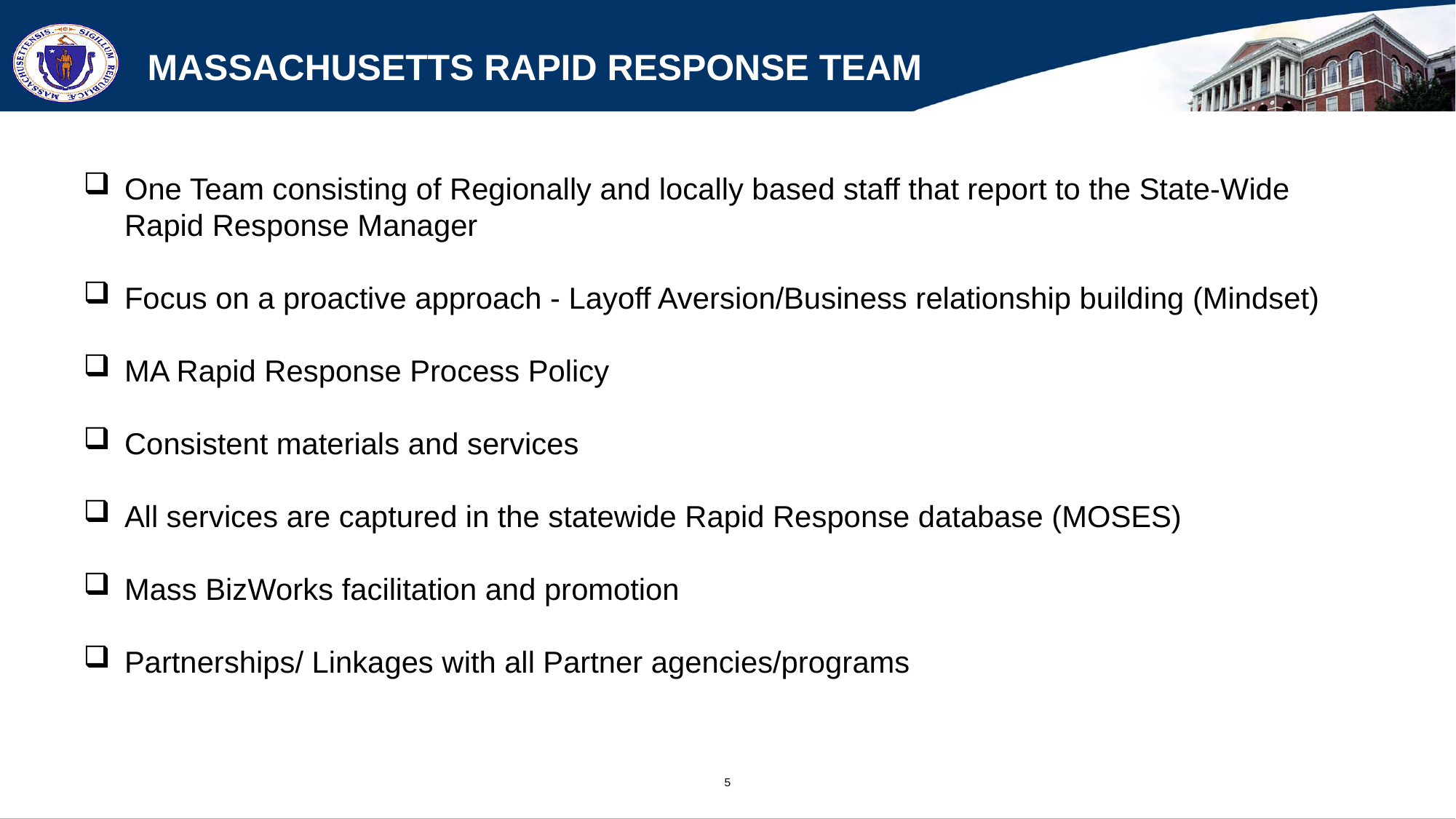

# Massachusetts Rapid Response Team
One Team consisting of Regionally and locally based staff that report to the State-Wide Rapid Response Manager

Focus on a proactive approach - Layoff Aversion/Business relationship building (Mindset)

MA Rapid Response Process Policy

Consistent materials and services

All services are captured in the statewide Rapid Response database (MOSES)

Mass BizWorks facilitation and promotion

Partnerships/ Linkages with all Partner agencies/programs